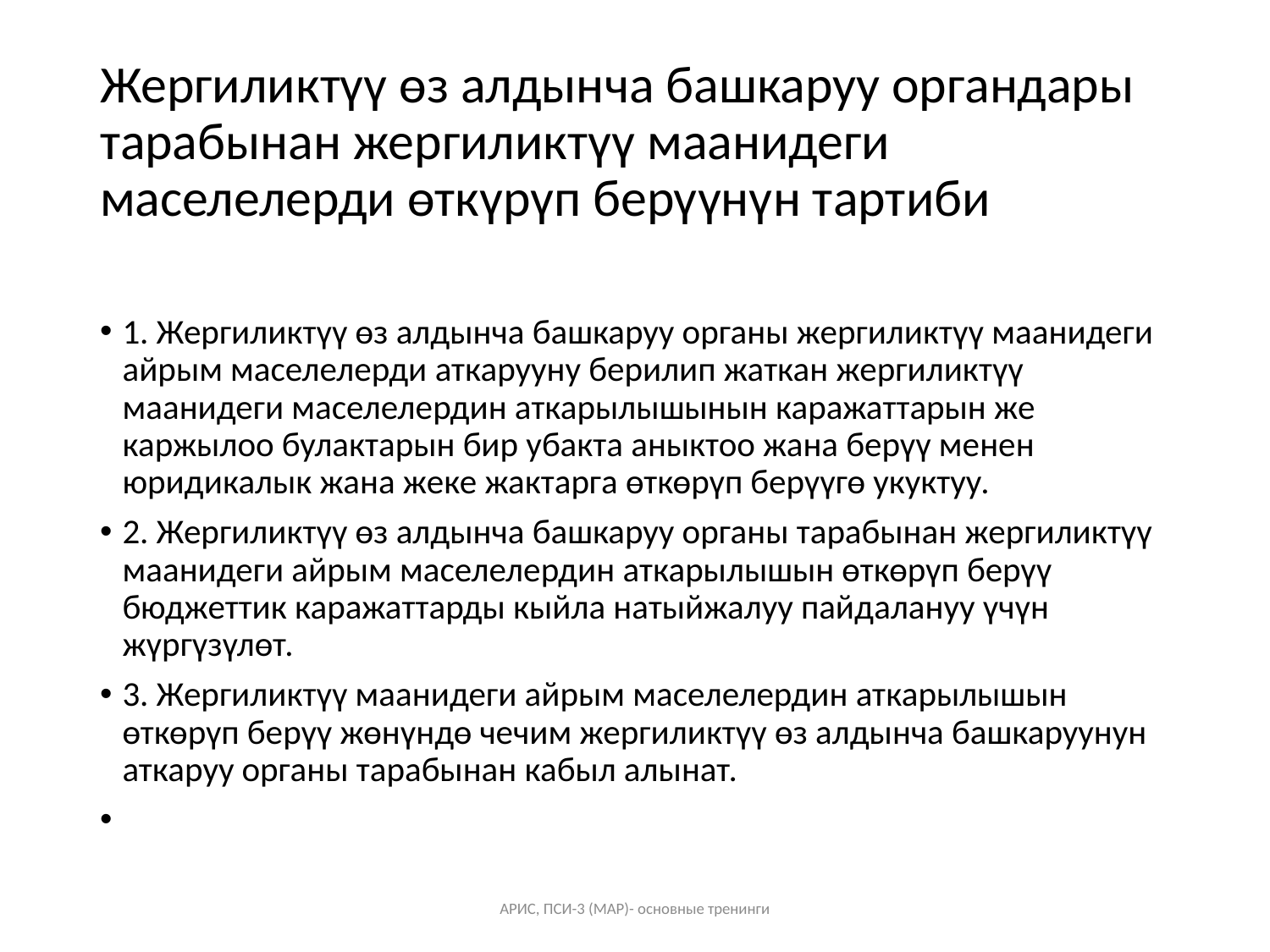

# Жергиликтүү өз алдынча башкаруу органдары тарабынан жергиликтүү маанидеги маселелерди өткүрүп берүүнүн тартиби

1. Жергиликтүү өз алдынча башкаруу органы жергиликтүү маанидеги айрым маселелерди аткарууну берилип жаткан жергиликтүү маанидеги маселелердин аткарылышынын каражаттарын же каржылоо булактарын бир убакта аныктоо жана берүү менен юридикалык жана жеке жактарга өткөрүп берүүгө укуктуу.
2. Жергиликтүү өз алдынча башкаруу органы тарабынан жергиликтүү маанидеги айрым маселелердин аткарылышын өткөрүп берүү бюджеттик каражаттарды кыйла натыйжалуу пайдалануу үчүн жүргүзүлөт.
3. Жергиликтүү маанидеги айрым маселелердин аткарылышын өткөрүп берүү жөнүндө чечим жергиликтүү өз алдынча башкаруунун аткаруу органы тарабынан кабыл алынат.

АРИС, ПСИ-3 (МАР)- основные тренинги